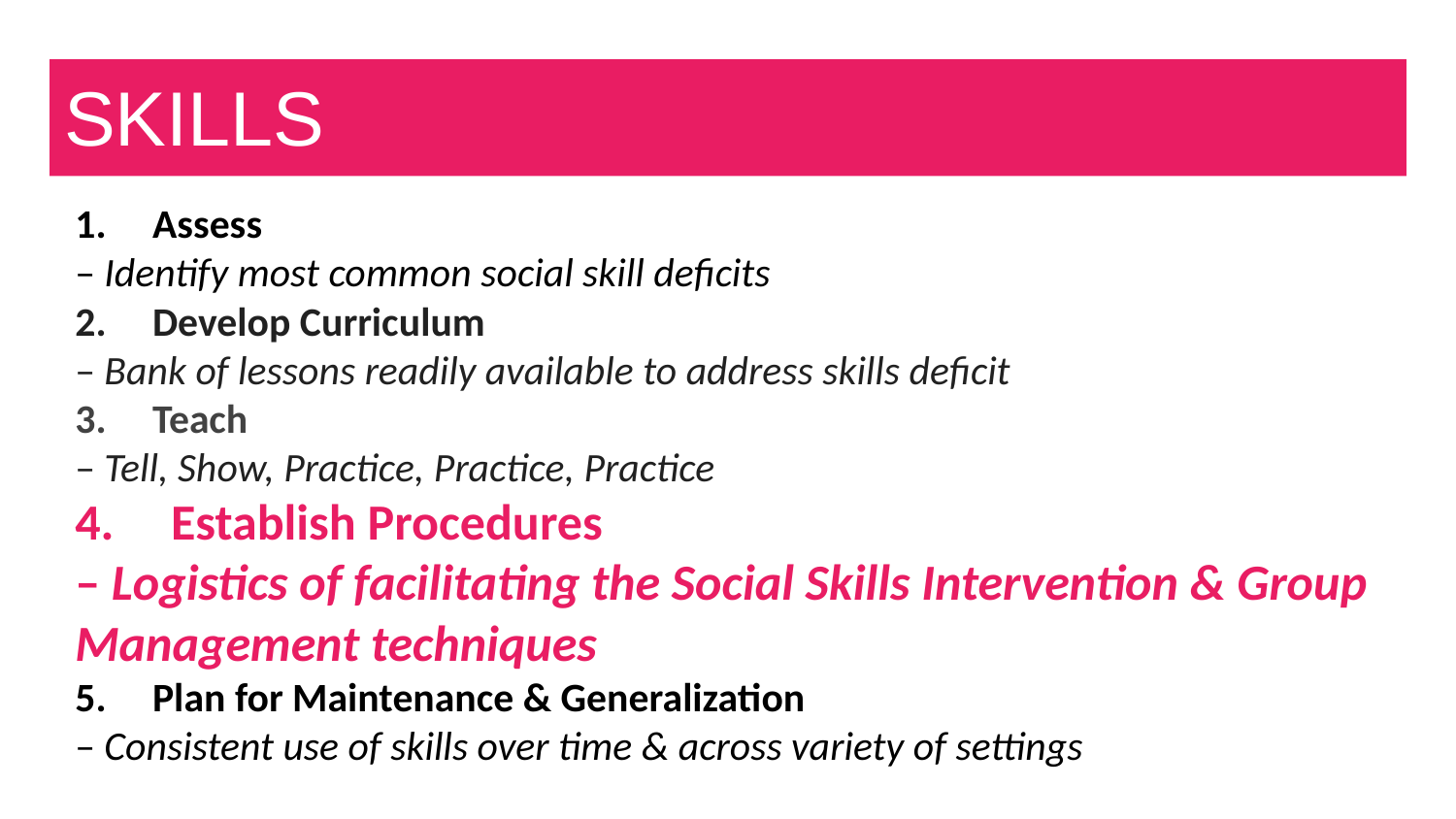

# STEPS TO IMPLEMENTING SOCIAL SKILLS
1.     Assess
– Identify most common social skill deficits
2.     Develop Curriculum
– Bank of lessons readily available to address skills deficit
3.     Teach
– Tell, Show, Practice, Practice, Practice
4.     Establish Procedures
– Logistics of facilitating the Social Skills Intervention & Group Management techniques
5.     Plan for Maintenance & Generalization
– Consistent use of skills over time & across variety of settings